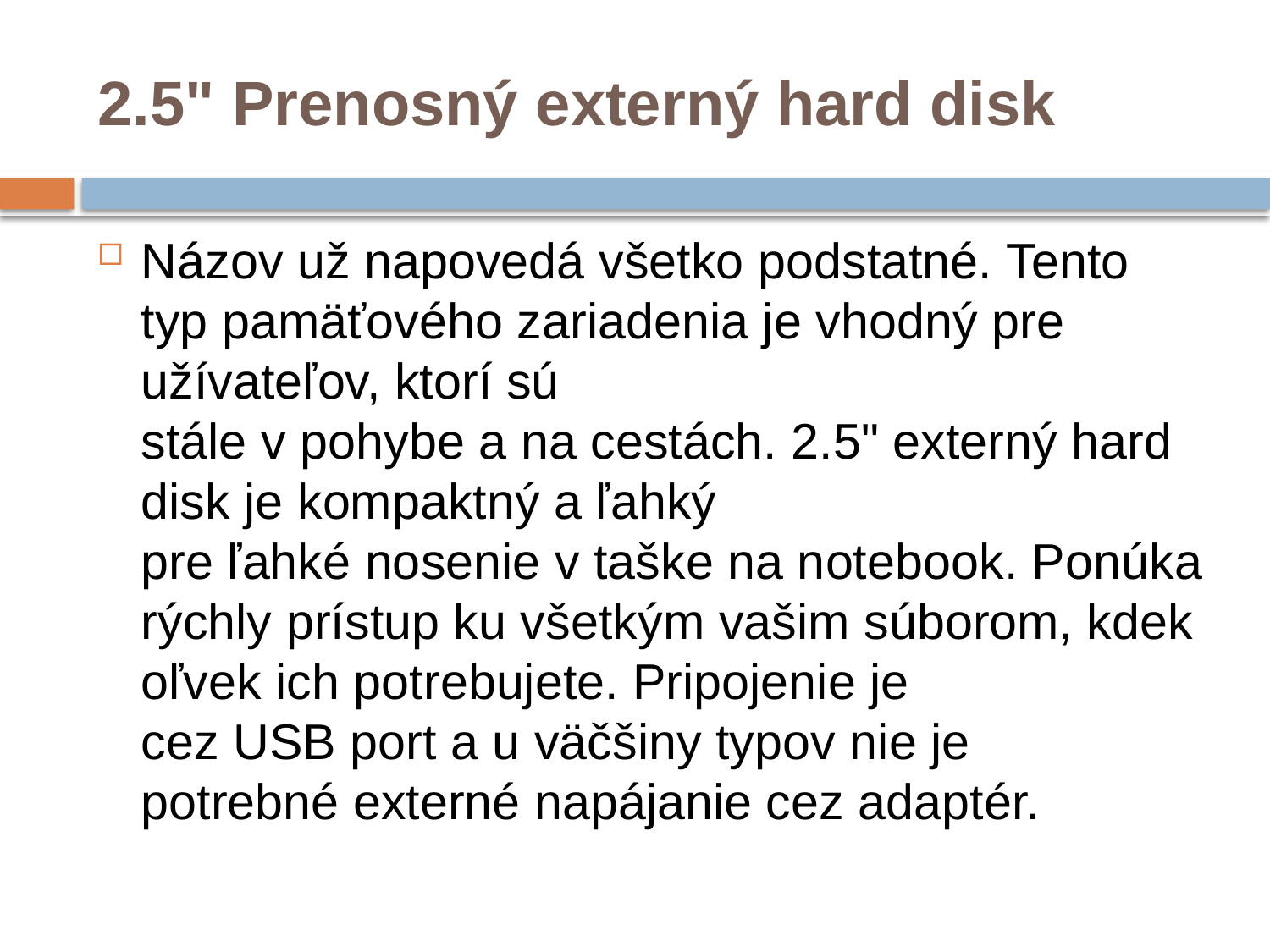

# 2.5" Prenosný externý hard disk
Názov už napovedá všetko podstatné. Tento typ pamäťového zariadenia je vhodný pre užívateľov, ktorí sú stále v pohybe a na cestách. 2.5" externý hard disk je kompaktný a ľahký pre ľahké nosenie v taške na notebook. Ponúka rýchly prístup ku všetkým vašim súborom, kdekoľvek ich potrebujete. Pripojenie je cez USB port a u väčšiny typov nie je potrebné externé napájanie cez adaptér.